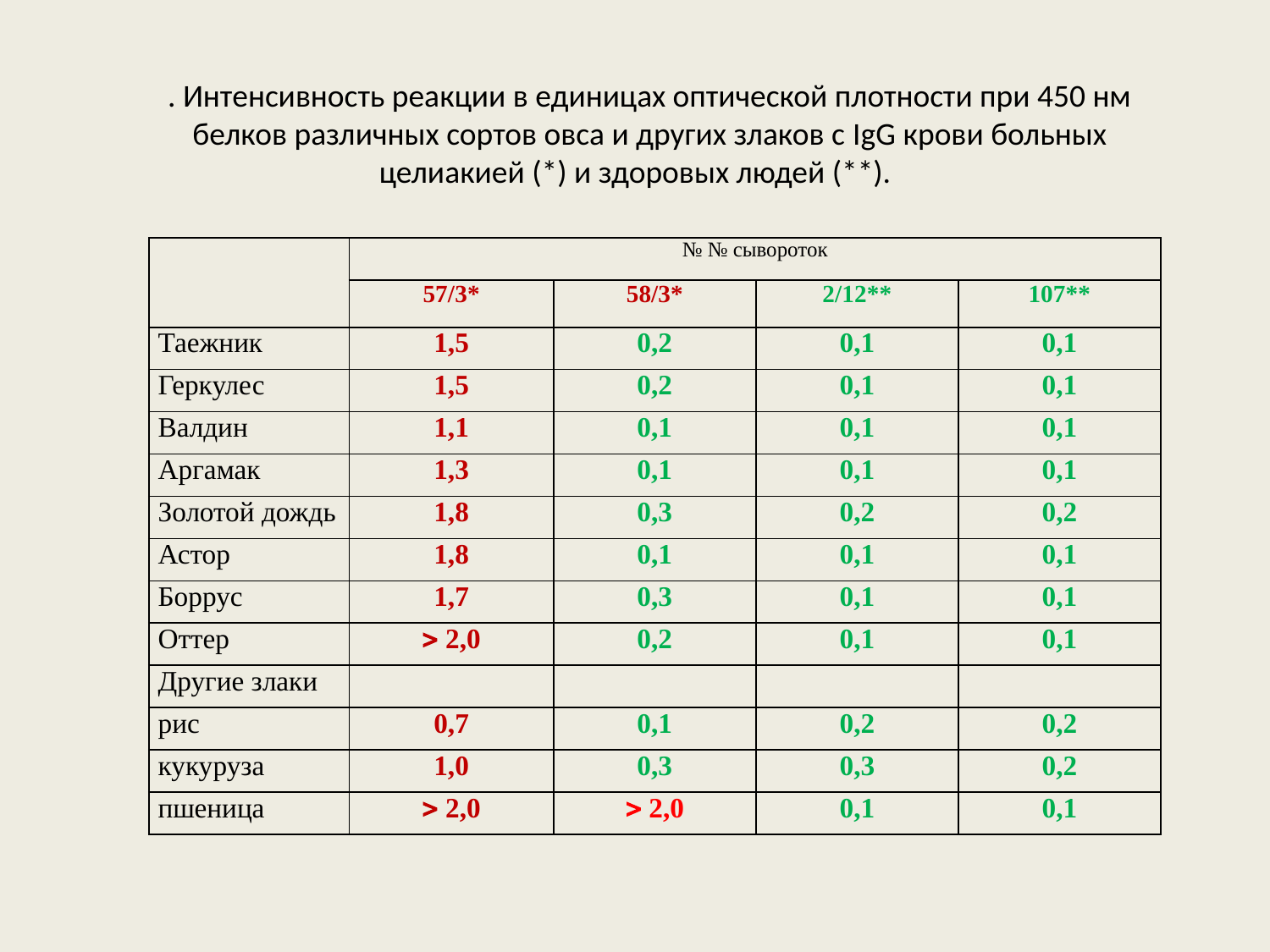

. Интенсивность реакции в единицах оптической плотности при 450 нм белков различных сортов овса и других злаков с IgG крови больных целиакией (*) и здоровых людей (**).
|  | № № сывороток |  |  |  |
| --- | --- | --- | --- | --- |
|  | 57/3\* | 58/3\* | 2/12\*\* | 107\*\* |
| Таежник | 1,5 | 0,2 | 0,1 | 0,1 |
| Геркулес | 1,5 | 0,2 | 0,1 | 0,1 |
| Валдин | 1,1 | 0,1 | 0,1 | 0,1 |
| Аргамак | 1,3 | 0,1 | 0,1 | 0,1 |
| Золотой дождь | 1,8 | 0,3 | 0,2 | 0,2 |
| Астор | 1,8 | 0,1 | 0,1 | 0,1 |
| Боррус | 1,7 | 0,3 | 0,1 | 0,1 |
| Оттер | > 2,0 | 0,2 | 0,1 | 0,1 |
| Другие злаки |  |  |  |  |
| рис | 0,7 | 0,1 | 0,2 | 0,2 |
| кукуруза | 1,0 | 0,3 | 0,3 | 0,2 |
| пшеница | > 2,0 | > 2,0 | 0,1 | 0,1 |